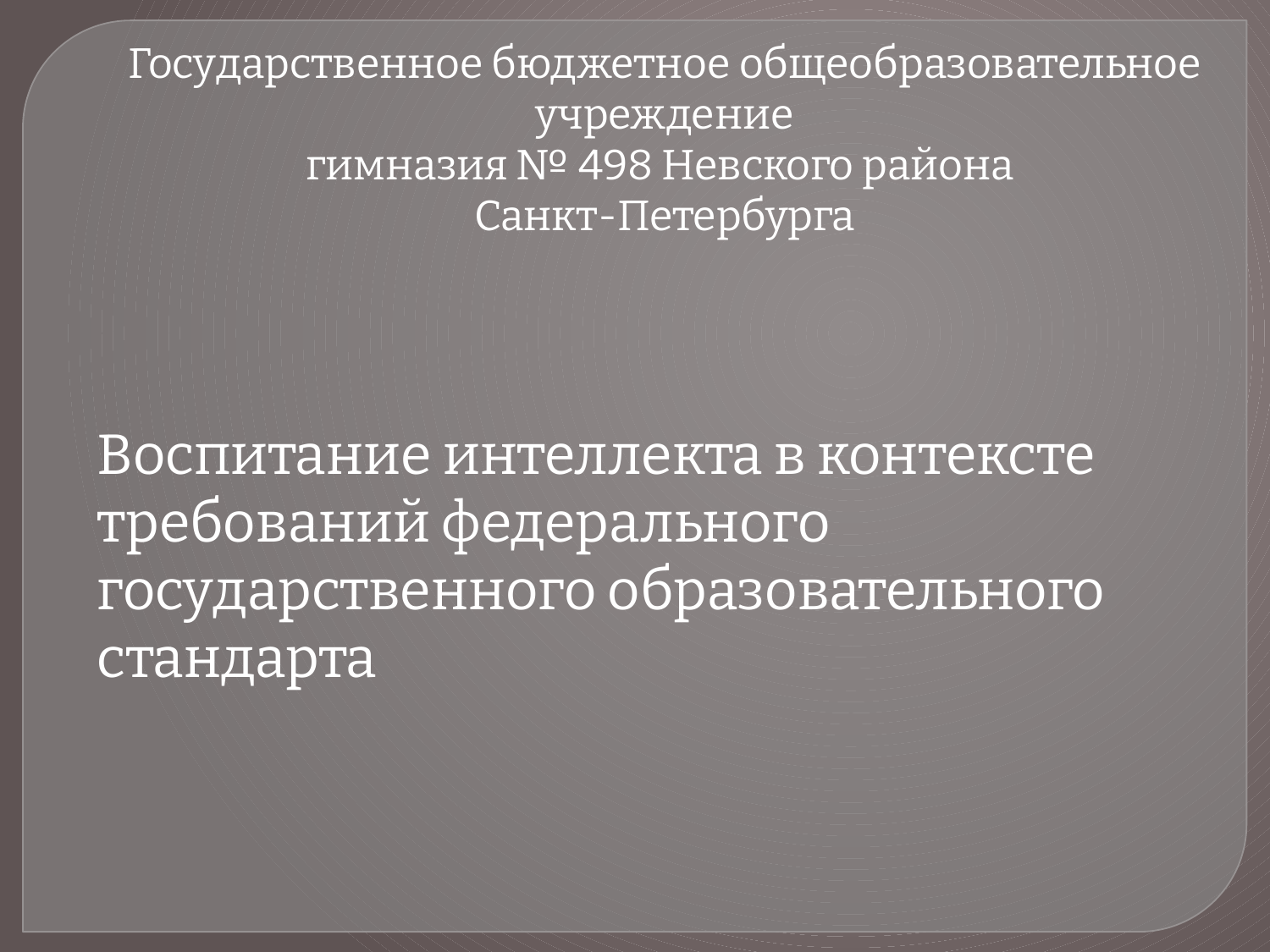

Государственное бюджетное общеобразовательное учреждение
гимназия № 498 Невского района
Санкт-Петербурга

Воспитание интеллекта в контексте требований федерального государственного образовательного стандарта